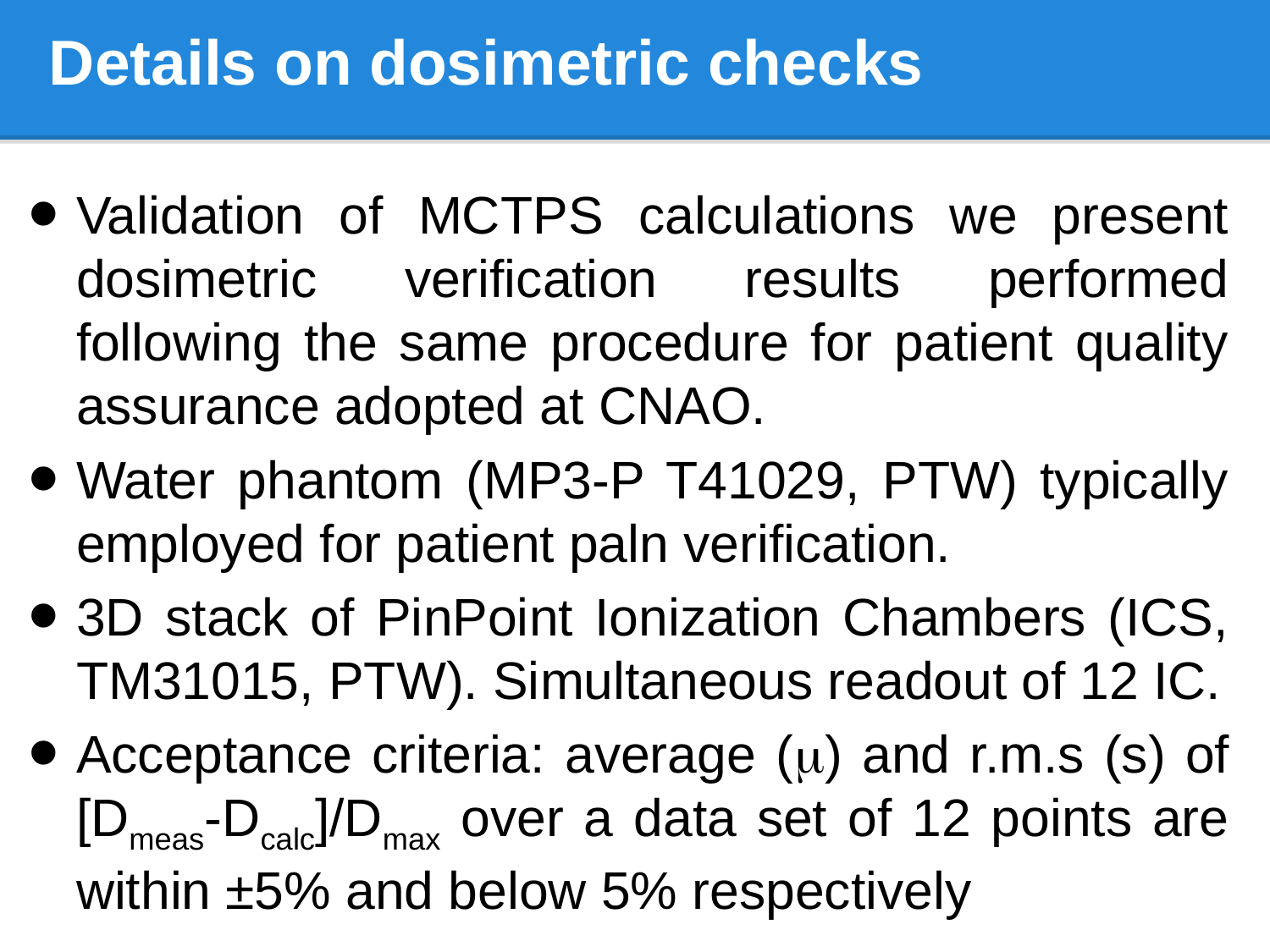

# Details on dosimetric checks
Validation of MCTPS calculations we present dosimetric verification results performed following the same procedure for patient quality assurance adopted at CNAO.
Water phantom (MP3-P T41029, PTW) typically employed for patient paln verification.
3D stack of PinPoint Ionization Chambers (ICS, TM31015, PTW). Simultaneous readout of 12 IC.
Acceptance criteria: average (μ) and r.m.s (s) of [Dmeas-Dcalc]/Dmax over a data set of 12 points are within ±5% and below 5% respectively